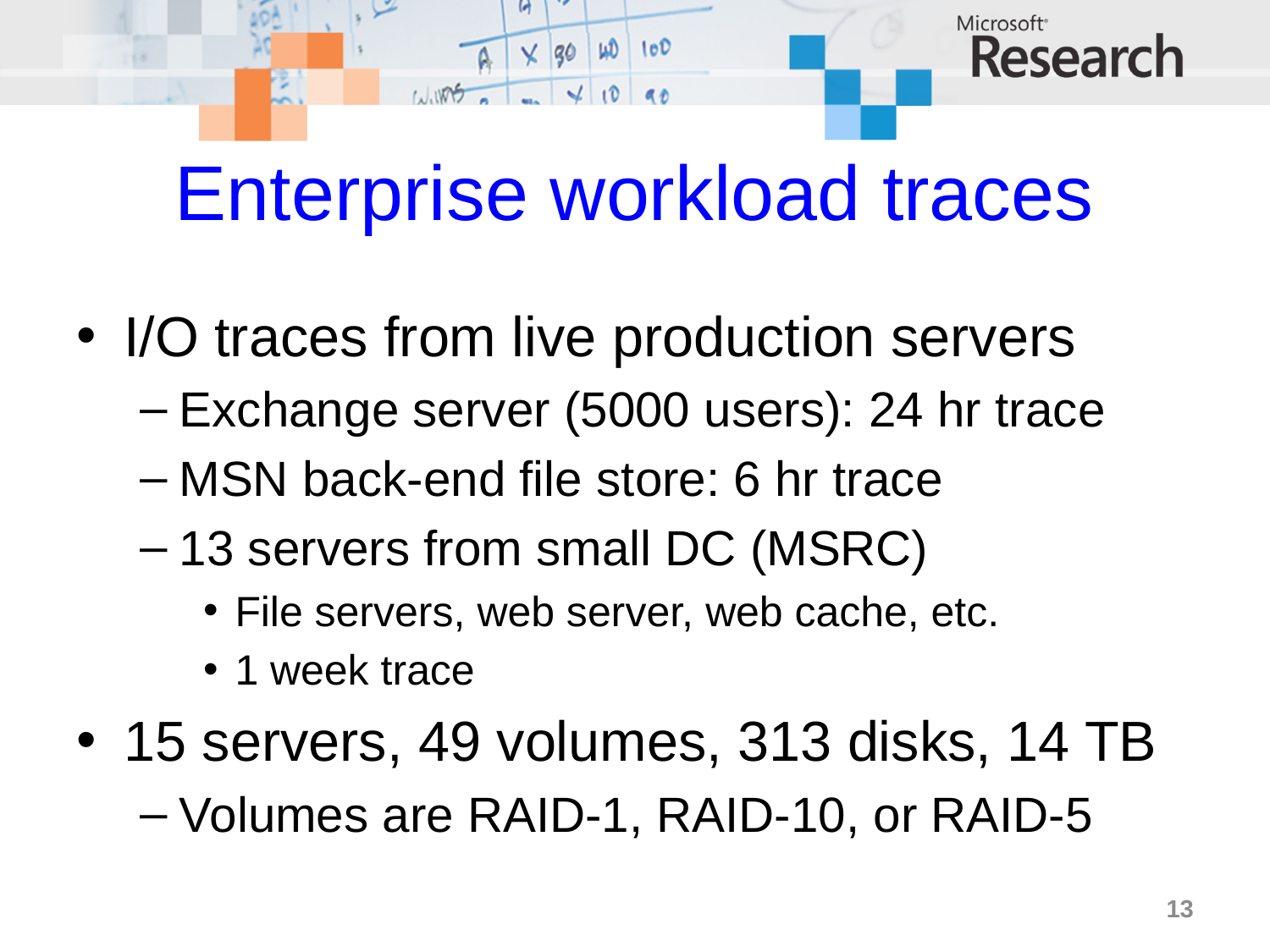

# Enterprise workload traces
I/O traces from live production servers
Exchange server (5000 users): 24 hr trace
MSN back-end file store: 6 hr trace
13 servers from small DC (MSRC)
File servers, web server, web cache, etc.
1 week trace
15 servers, 49 volumes, 313 disks, 14 TB
Volumes are RAID-1, RAID-10, or RAID-5
13